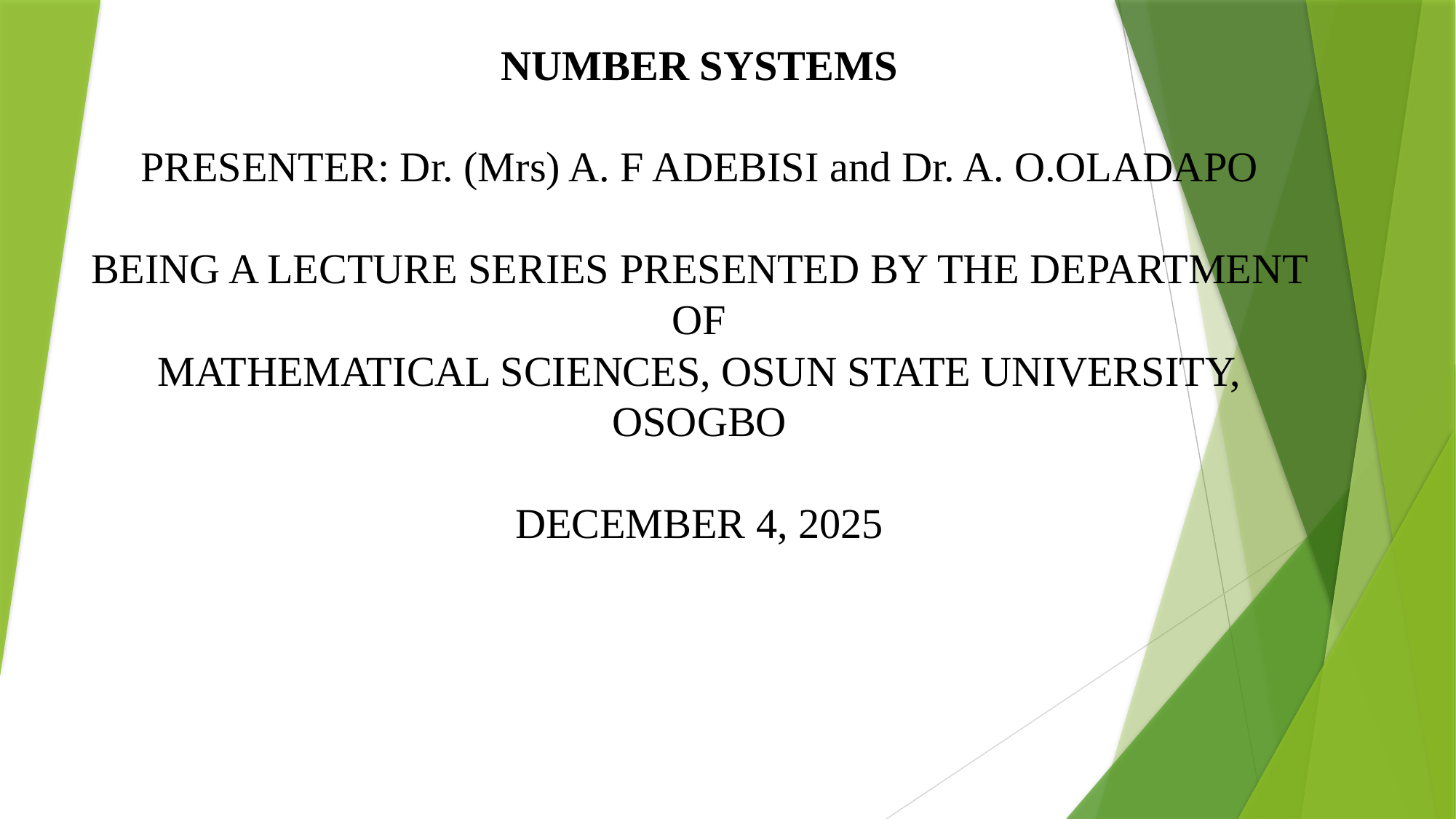

NUMBER SYSTEMS

PRESENTER: Dr. (Mrs) A. F ADEBISI and Dr. A. O.OLADAPO

BEING A LECTURE SERIES PRESENTED BY THE DEPARTMENT OF
MATHEMATICAL SCIENCES, OSUN STATE UNIVERSITY, OSOGBO

DECEMBER 4, 2025